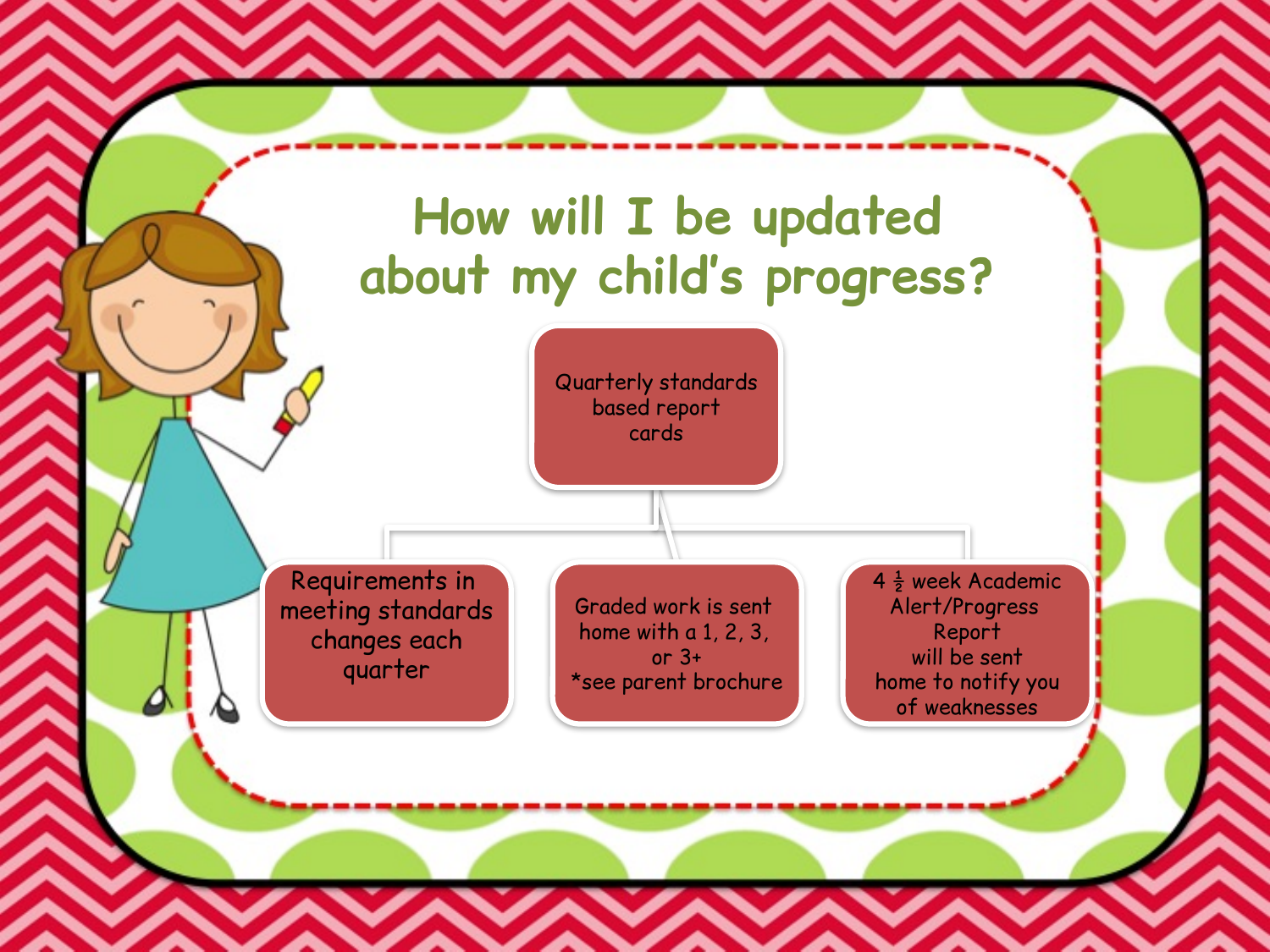

How will I be updated about my child’s progress?
Quarterly standards
based report
cards

Requirements in
meeting standards
changes each
quarter

Graded work is sent
home with a 1, 2, 3,
or 3+
*see parent brochure
4 ½ week Academic
Alert/Progress
Report
 will be sent
home to notify you
of weaknesses